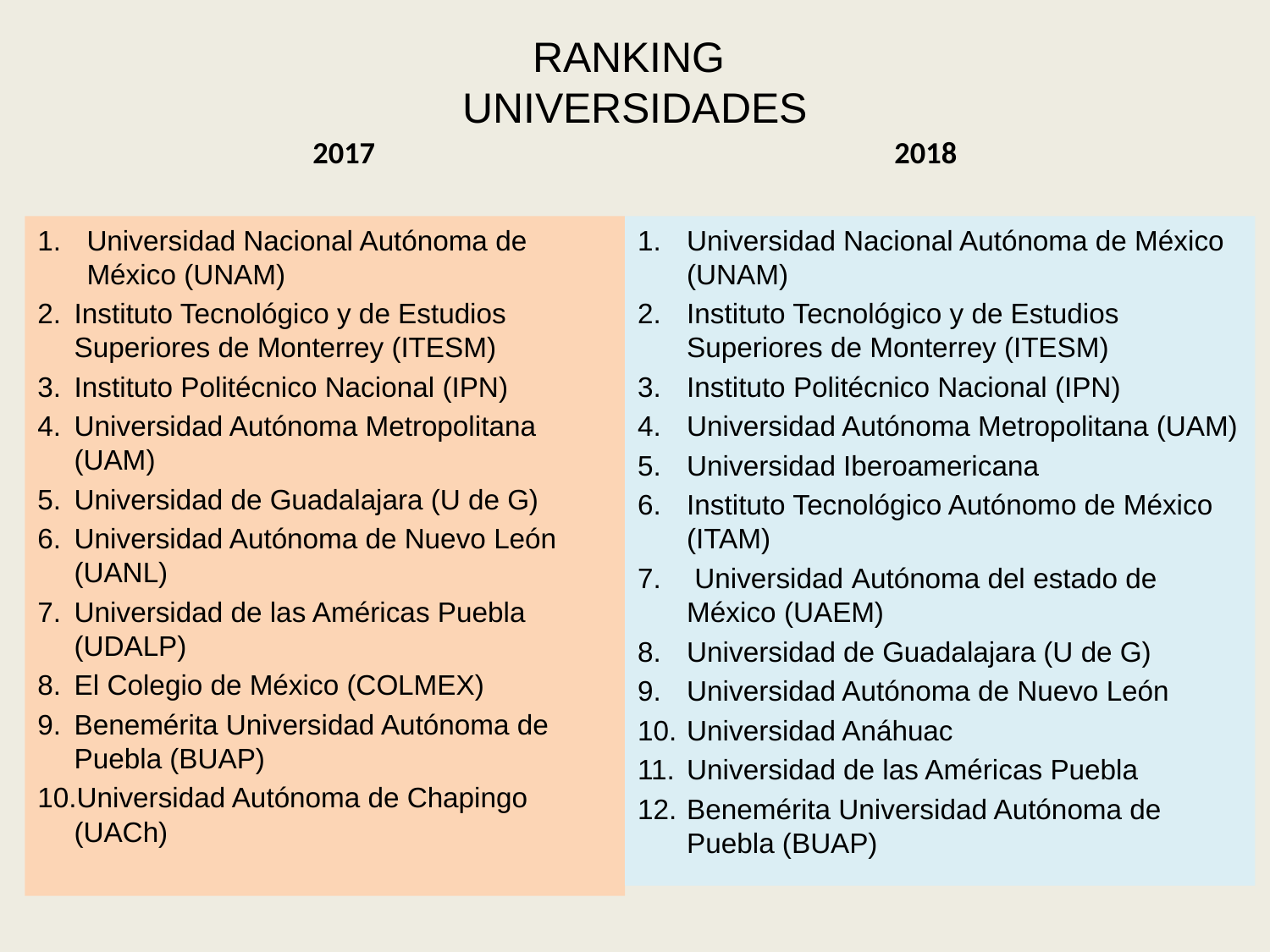

# RANKING UNIVERSIDADES
2017
2018
Universidad Nacional Autónoma de México (UNAM)
Instituto Tecnológico y de Estudios Superiores de Monterrey (ITESM)
Instituto Politécnico Nacional (IPN)
Universidad Autónoma Metropolitana (UAM)
Universidad de Guadalajara (U de G)
Universidad Autónoma de Nuevo León (UANL)
Universidad de las Américas Puebla (UDALP)
El Colegio de México (COLMEX)
Benemérita Universidad Autónoma de Puebla (BUAP)
Universidad Autónoma de Chapingo (UACh)

14. Universidad Veracruzana (UV)
Universidad Nacional Autónoma de México (UNAM)
Instituto Tecnológico y de Estudios Superiores de Monterrey (ITESM)
Instituto Politécnico Nacional (IPN)
Universidad Autónoma Metropolitana (UAM)
Universidad Iberoamericana
Instituto Tecnológico Autónomo de México (ITAM)
 Universidad Autónoma del estado de México (UAEM)
Universidad de Guadalajara (U de G)
Universidad Autónoma de Nuevo León
Universidad Anáhuac
Universidad de las Américas Puebla
Benemérita Universidad Autónoma de Puebla (BUAP)

16. Universidad Veracruzana (UV)